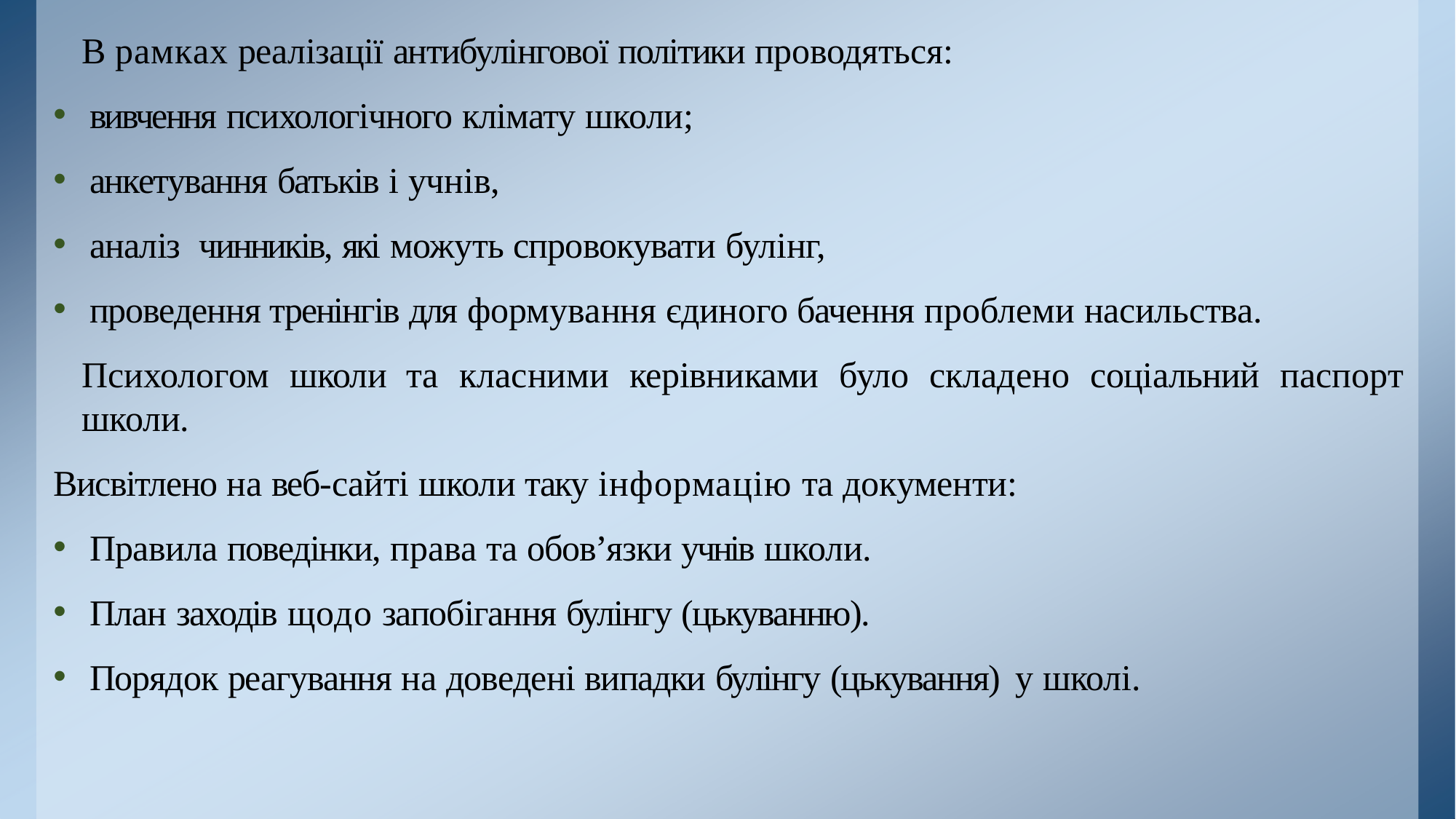

В рамках реалізації антибулінгової політики проводяться:
вивчення психологічного клімату школи;
анкетування батьків і учнів,
аналіз  чинників, які можуть спровокувати булінг,
проведення тренінгів для формування єдиного бачення проблеми насильства.
Психологом школи та класними керівниками було складено соціальний паспорт школи.
Висвітлено на веб-сайті школи таку інформацію та документи:
Правила поведінки, права та обов’язки учнів школи.
План заходів щодо запобігання булінгу (цькуванню).
Порядок реагування на доведені випадки булінгу (цькування) у школі.